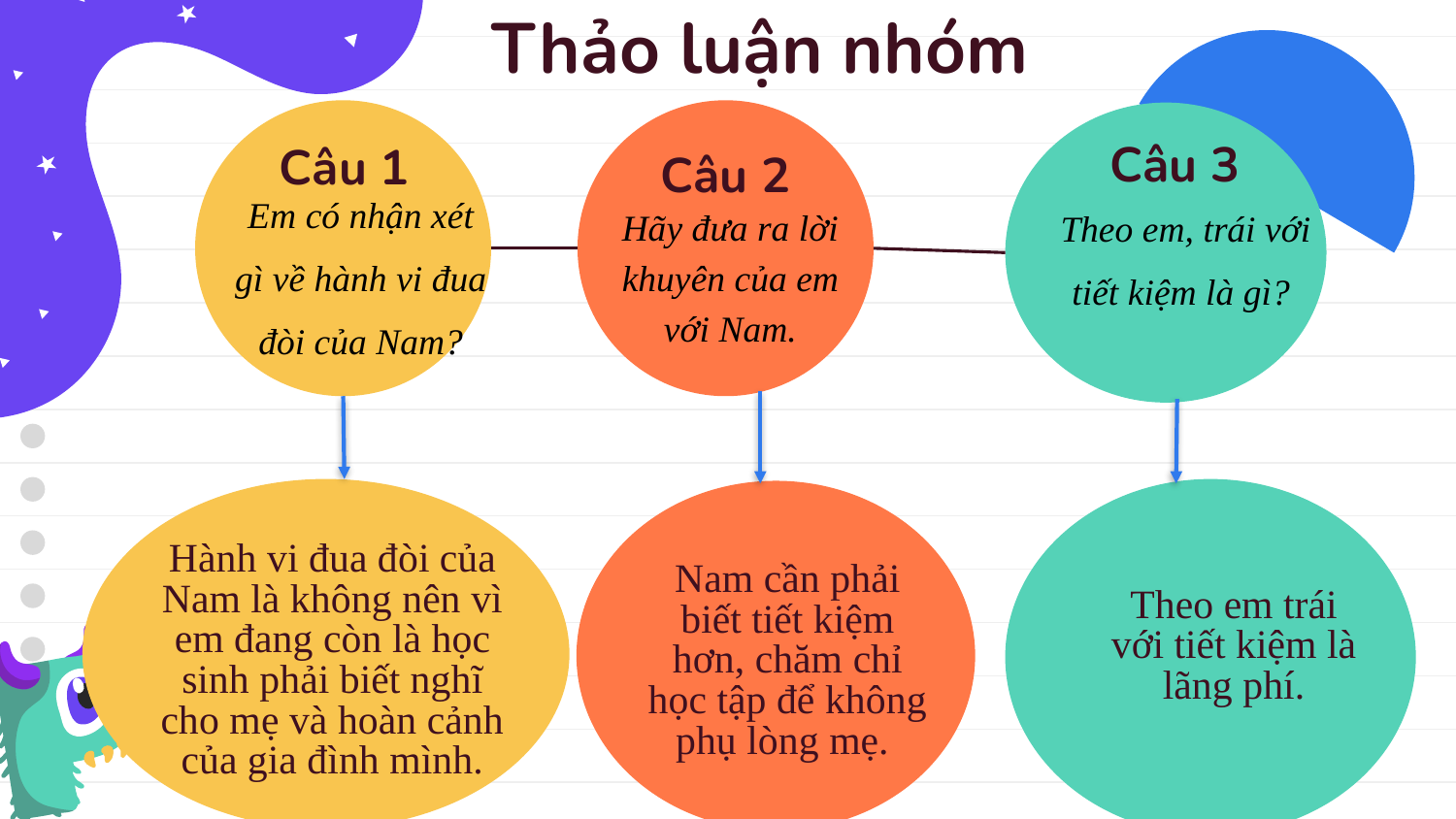

# Thảo luận nhóm

Câu 3
Câu 1
Câu 2
Em có nhận xét gì về hành vi đua đòi của Nam?
Theo em, trái với tiết kiệm là gì?
Hãy đưa ra lời khuyên của em với Nam.

Hành vi đua đòi của Nam là không nên vì em đang còn là học sinh phải biết nghĩ cho mẹ và hoàn cảnh của gia đình mình.
Nam cần phải biết tiết kiệm hơn, chăm chỉ học tập để không phụ lòng mẹ.
.
Theo em trái với tiết kiệm là lãng phí.